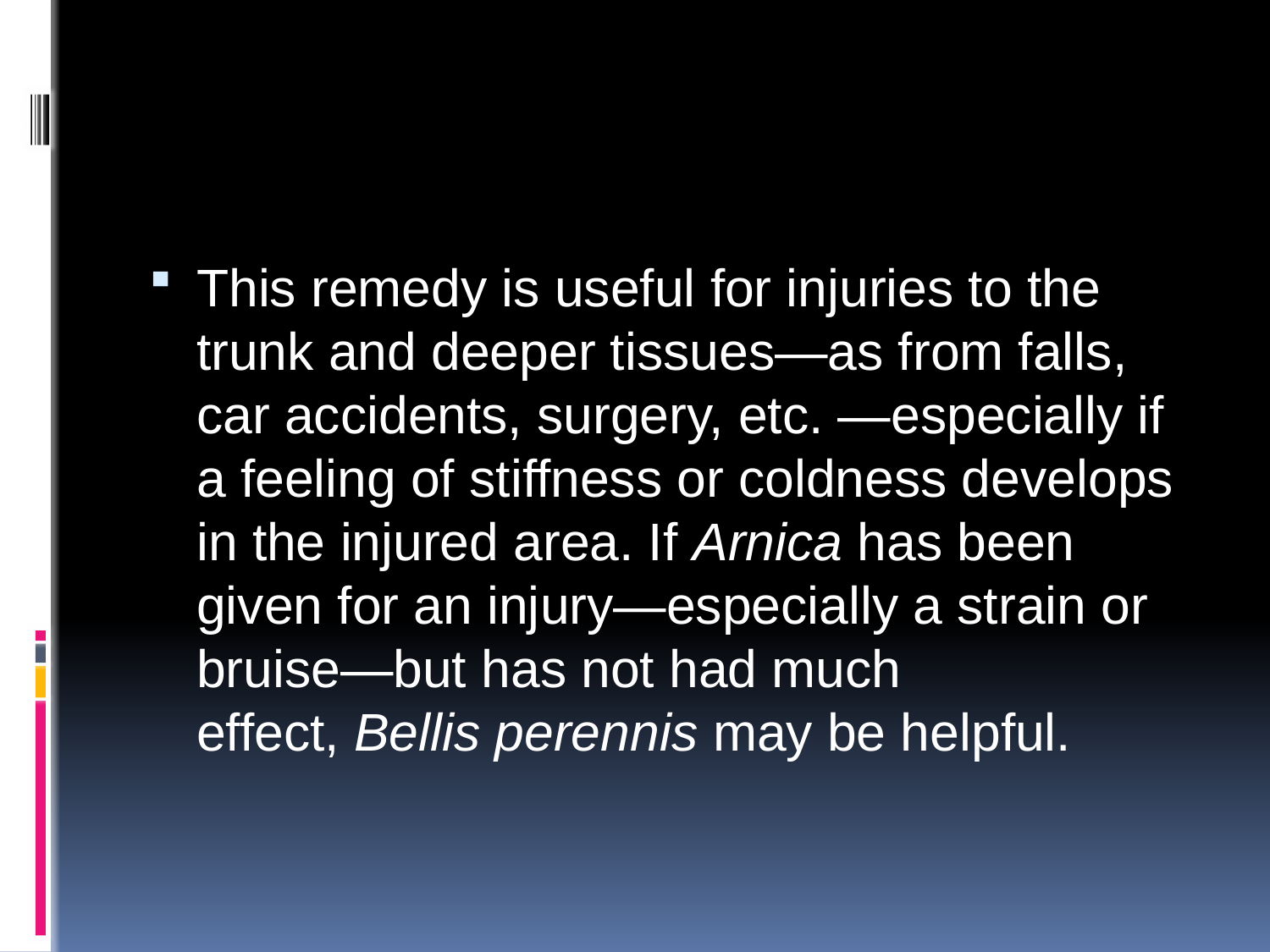

This remedy is useful for injuries to the trunk and deeper tissues—as from falls, car accidents, surgery, etc. —especially if a feeling of stiffness or coldness develops in the injured area. If Arnica has been given for an injury—especially a strain or bruise—but has not had much effect, Bellis perennis may be helpful.